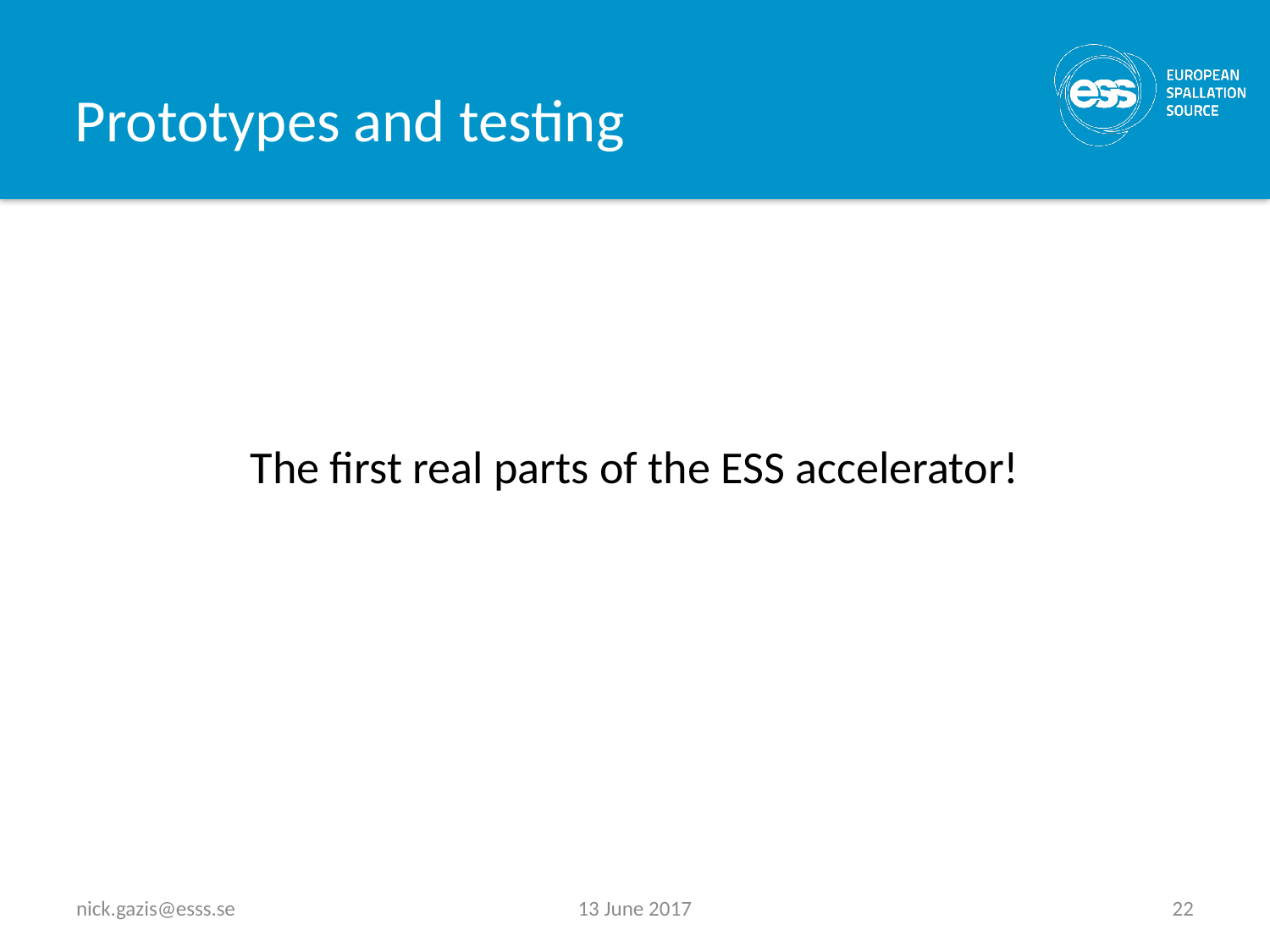

# Prototypes and testing
The first real parts of the ESS accelerator!
nick.gazis@esss.se
13 June 2017
22